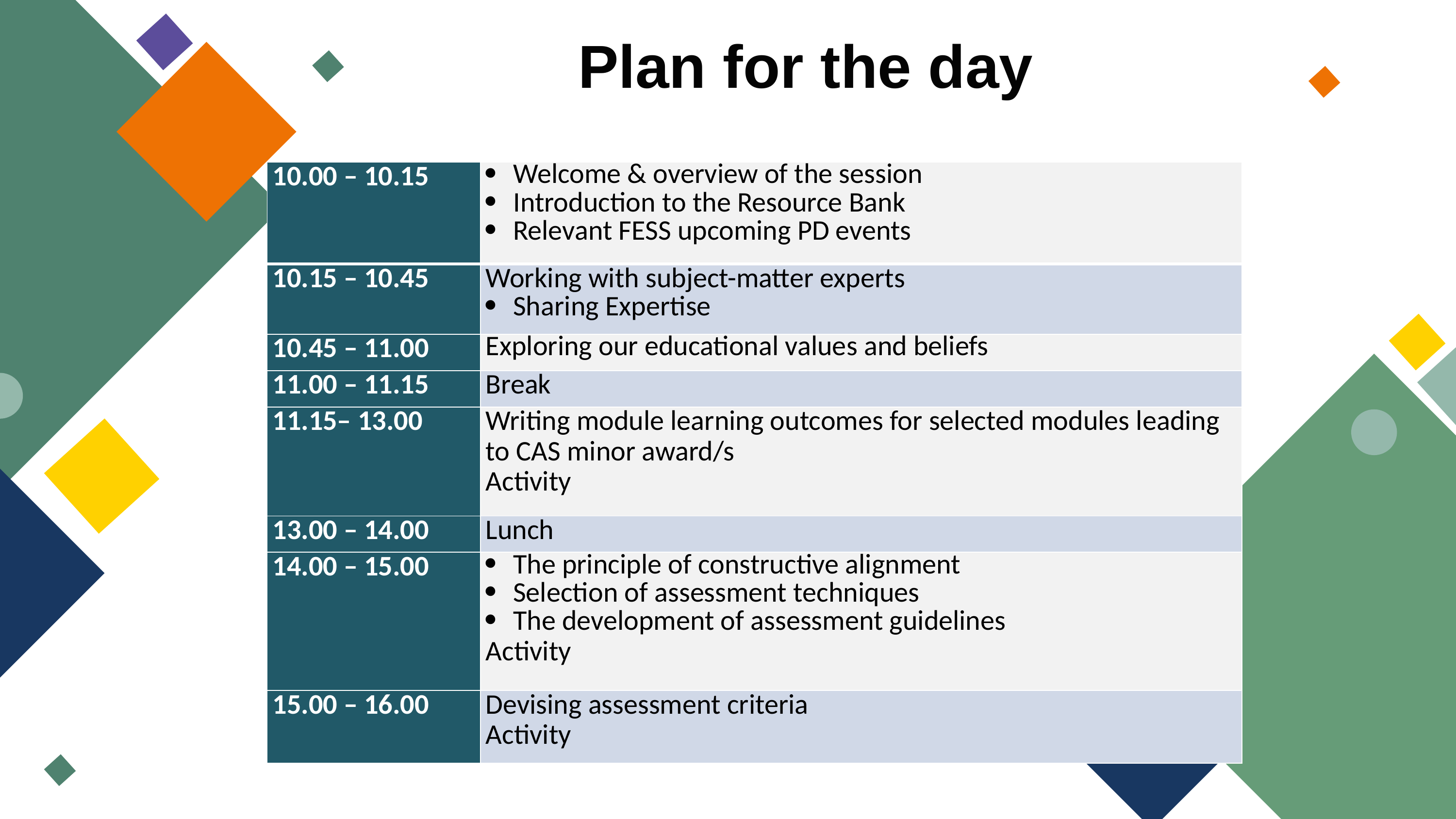

Plan for the day

| 10.00 – 10.15 | Welcome & overview of the session Introduction to the Resource Bank Relevant FESS upcoming PD events |
| --- | --- |
| 10.15 – 10.45 | Working with subject-matter experts Sharing Expertise |
| 10.45 – 11.00 | Exploring our educational values and beliefs |
| 11.00 – 11.15 | Break |
| 11.15– 13.00 | Writing module learning outcomes for selected modules leading to CAS minor award/s Activity |
| 13.00 – 14.00 | Lunch |
| 14.00 – 15.00 | The principle of constructive alignment Selection of assessment techniques The development of assessment guidelines Activity |
| 15.00 – 16.00 | Devising assessment criteria Activity |